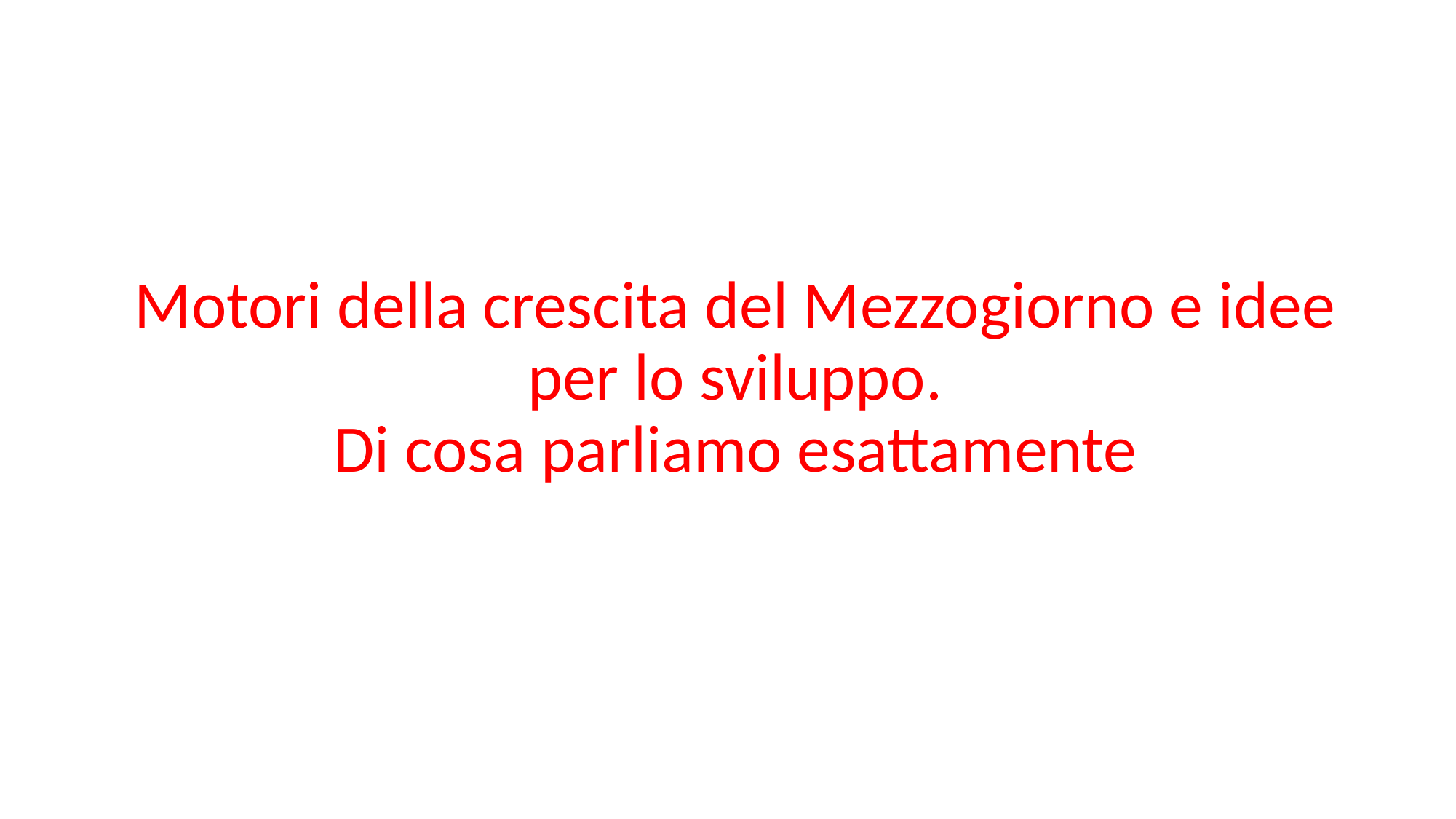

# Motori della crescita del Mezzogiorno e idee per lo sviluppo. Di cosa parliamo esattamente